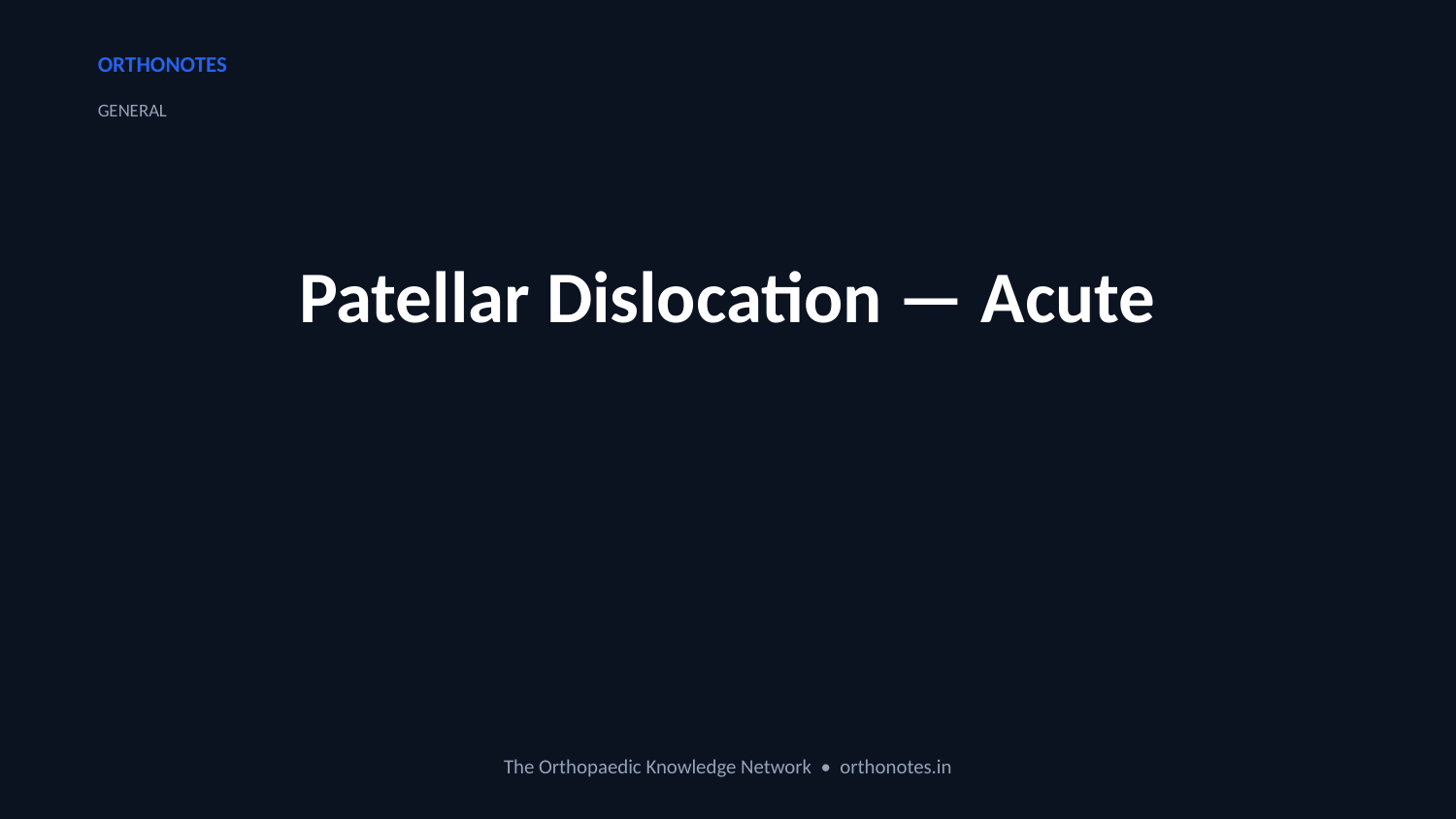

ORTHONOTES
GENERAL
Patellar Dislocation — Acute
The Orthopaedic Knowledge Network  •  orthonotes.in